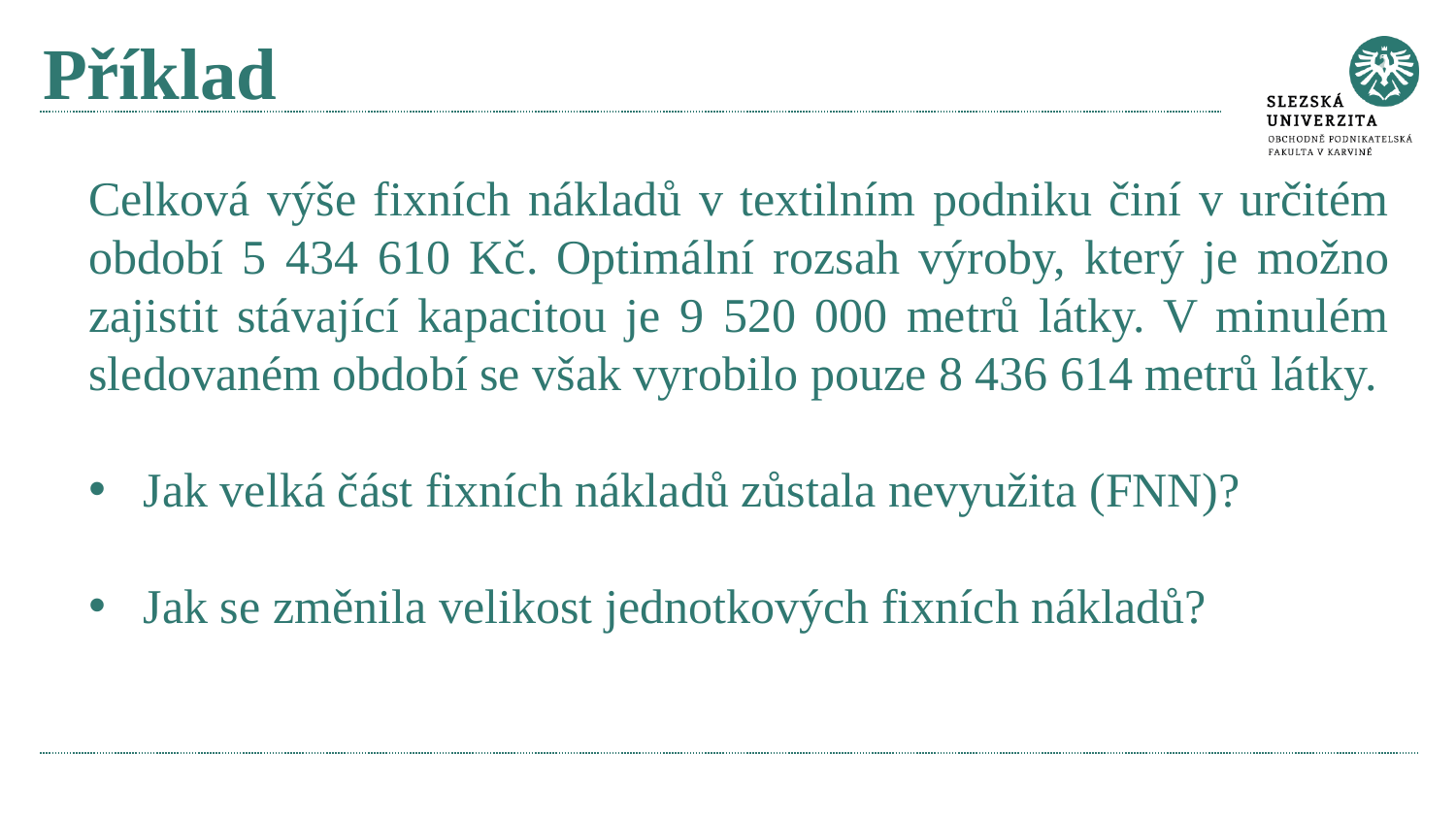

# Příklad

Celková výše fixních nákladů v textilním podniku činí v určitém období 5 434 610 Kč. Optimální rozsah výroby, který je možno zajistit stávající kapacitou je 9 520 000 metrů látky. V minulém sledovaném období se však vyrobilo pouze 8 436 614 metrů látky.

Jak velká část fixních nákladů zůstala nevyužita (FNN)?

Jak se změnila velikost jednotkových fixních nákladů?